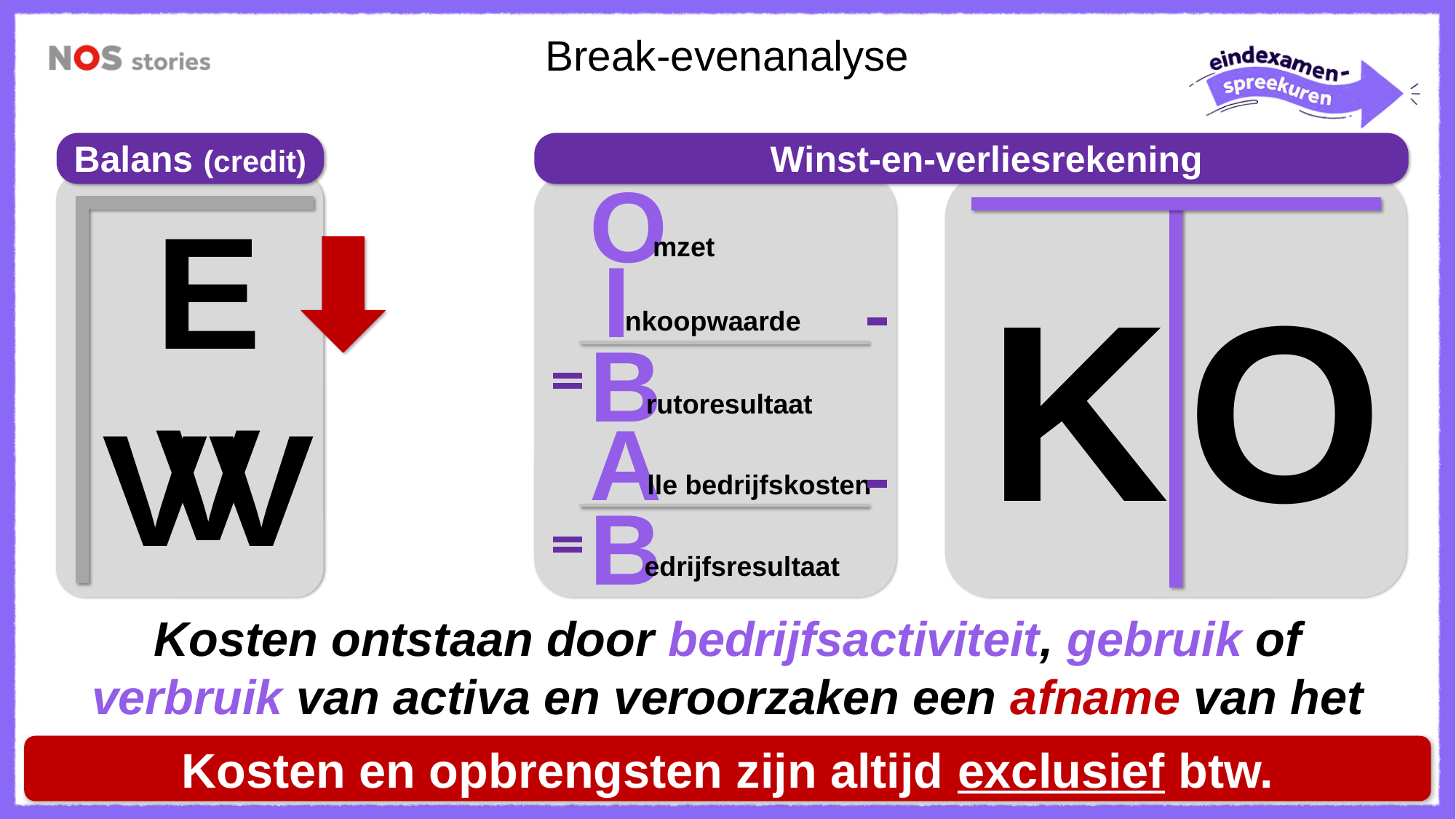

Break-evenanalyse
Balans (credit)

Winst-en-verliesrekening

O

mzet
I

nkoopwaarde
B

rutoresultaat
A

lle bedrijfskosten
B

edrijfsresultaat

EV
VV

K
O

Kosten ontstaan door bedrijfsactiviteit, gebruik of verbruik van activa en veroorzaken een afname van het EV.
Kosten en opbrengsten zijn altijd exclusief btw.